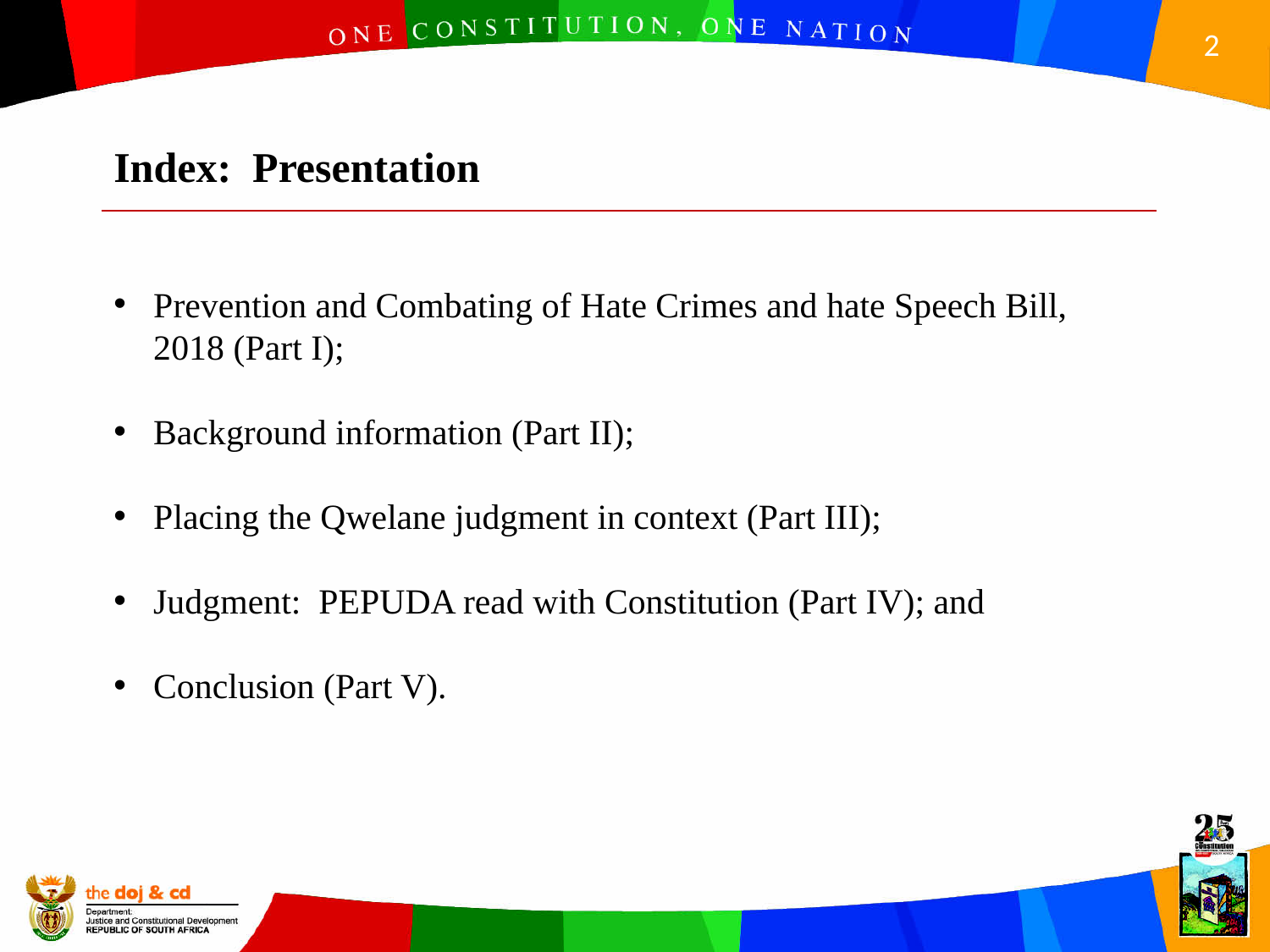

Index:  Presentation
Prevention and Combating of Hate Crimes and hate Speech Bill, 2018 (Part I);

Background information (Part II);

Placing the Qwelane judgment in context (Part III);

Judgment:  PEPUDA read with Constitution (Part IV); and

Conclusion (Part V).